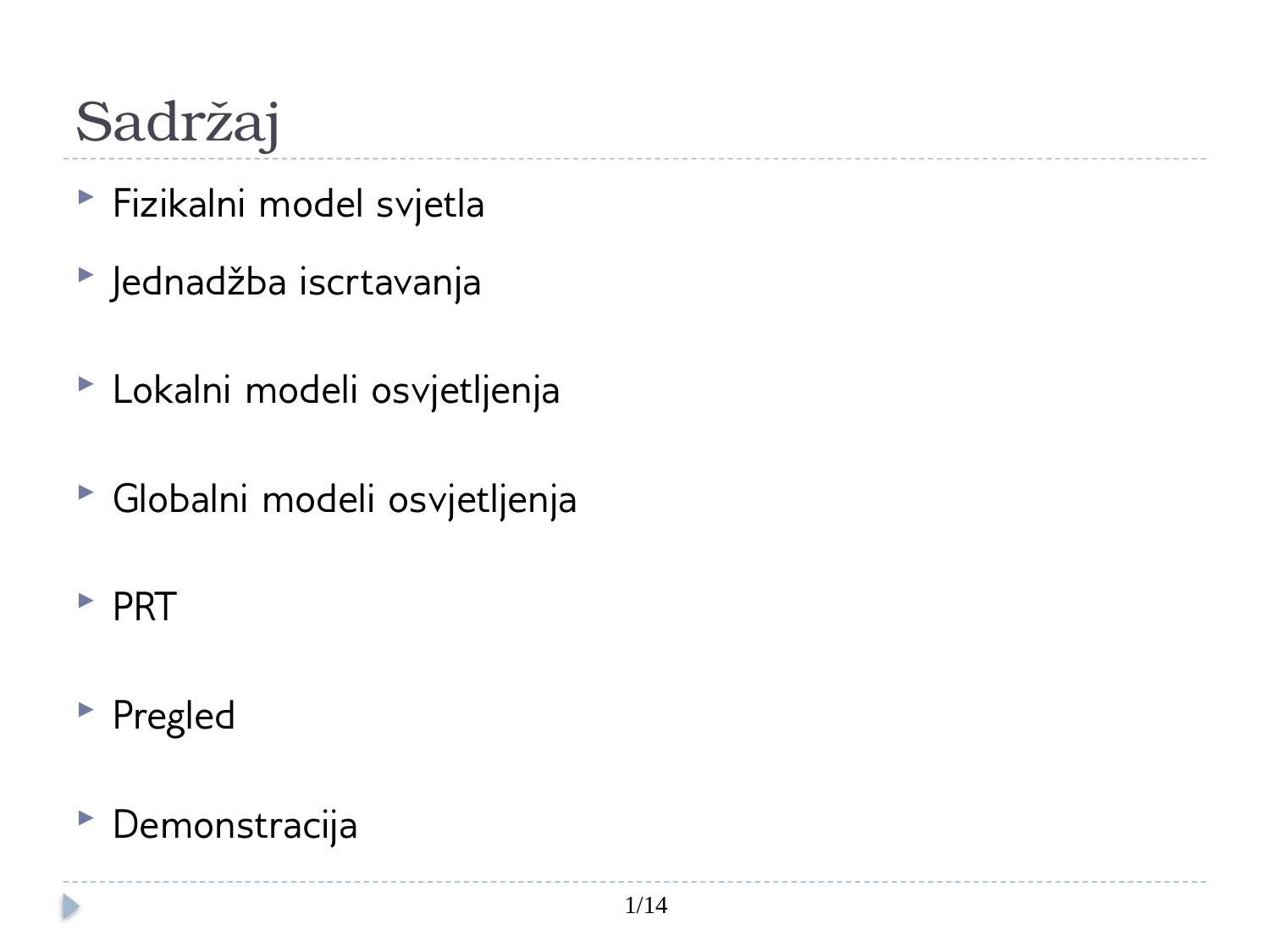

# Sadržaj
Fizikalni model svjetla
Jednadžba iscrtavanja
Lokalni modeli osvjetljenja
Globalni modeli osvjetljenja
PRT
Pregled
Demonstracija
1/14